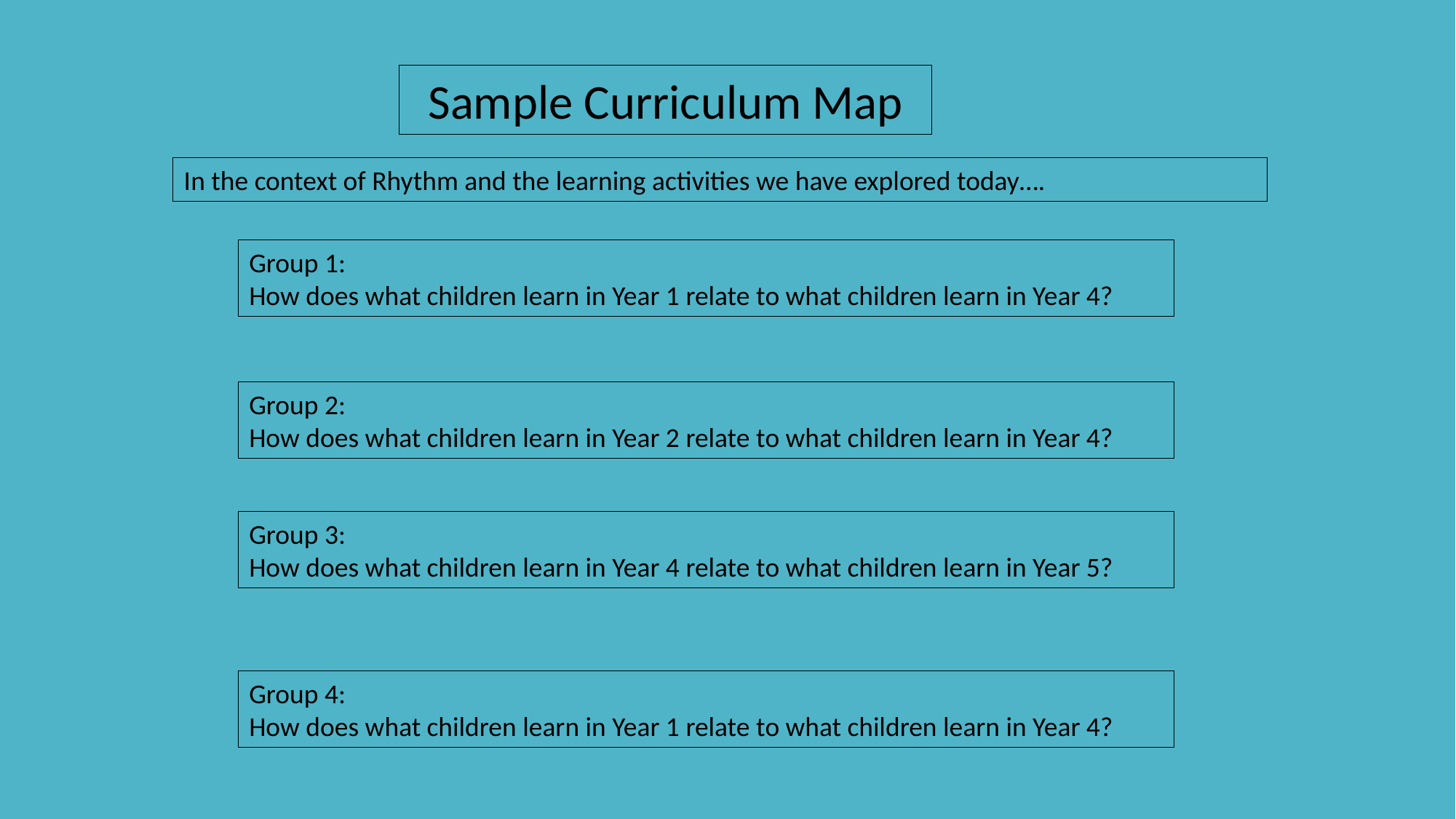

Sample Curriculum Map
In the context of Rhythm and the learning activities we have explored today….
Group 1:
How does what children learn in Year 1 relate to what children learn in Year 4?
Group 2:
How does what children learn in Year 2 relate to what children learn in Year 4?
Group 3:
How does what children learn in Year 4 relate to what children learn in Year 5?
Group 4:
How does what children learn in Year 1 relate to what children learn in Year 4?